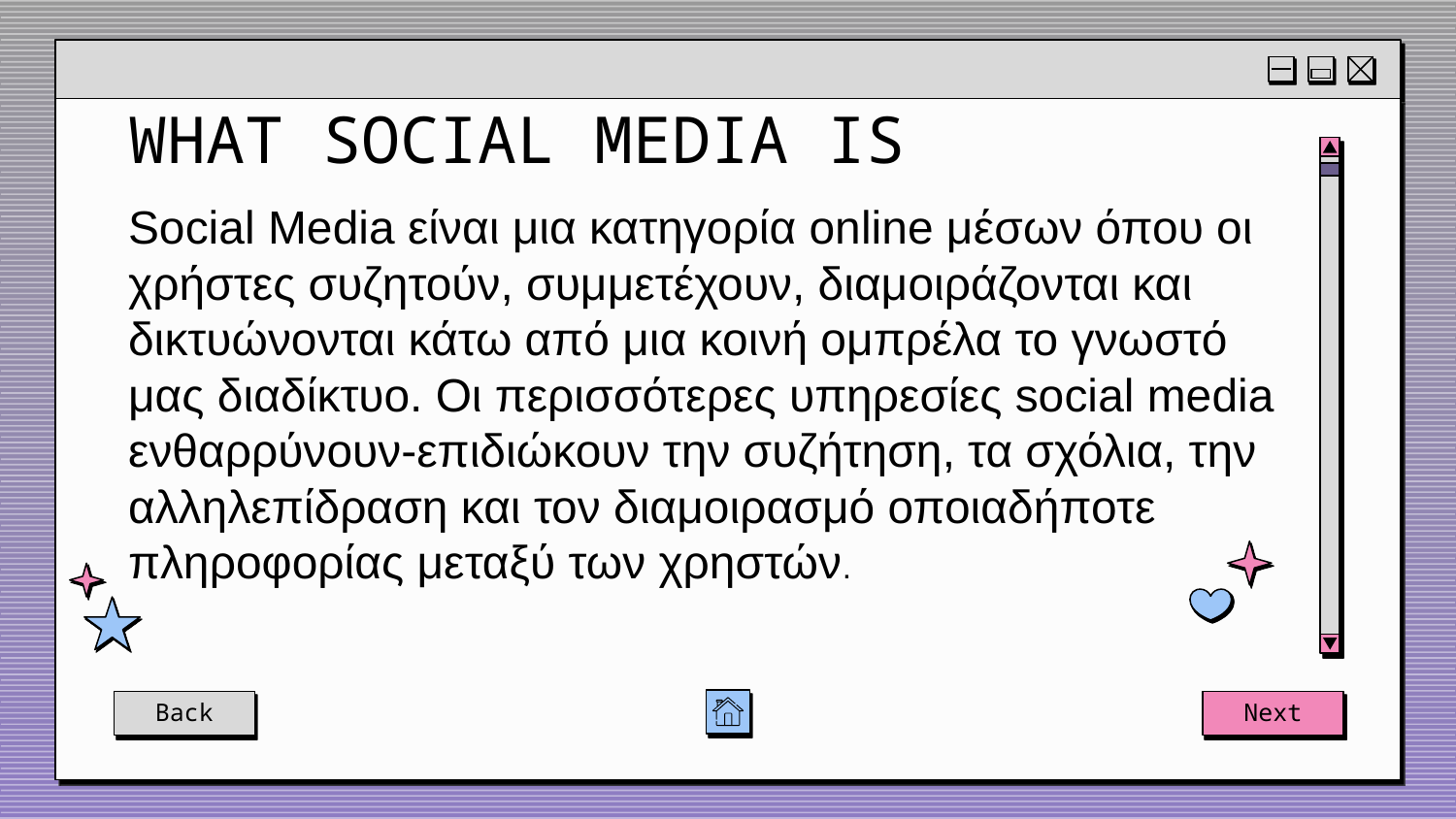

# WHAT SOCIAL MEDIA IS

Social Media είναι μια κατηγορία online μέσων όπου οι χρήστες συζητούν, συμμετέχουν, διαμοιράζονται και δικτυώνονται κάτω από μια κοινή ομπρέλα το γνωστό μας διαδίκτυο. Οι περισσότερες υπηρεσίες social media ενθαρρύνουν-επιδιώκουν την συζήτηση, τα σχόλια, την αλληλεπίδραση και τον διαμοιρασμό οποιαδήποτε πληροφορίας μεταξύ των χρηστών.

Back
Next